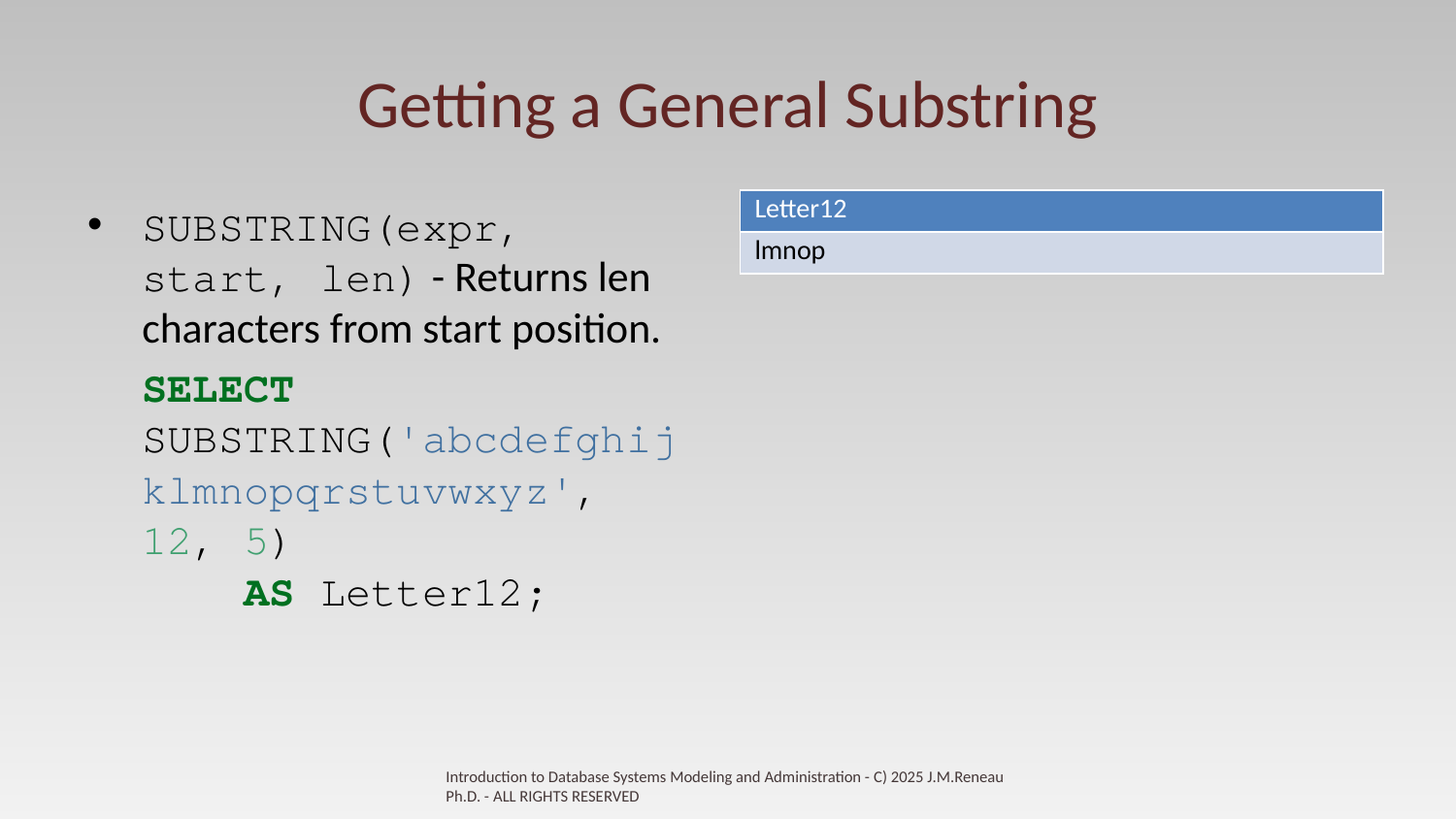

# Getting a General Substring
| Letter12 |
| --- |
| lmnop |
SUBSTRING(expr, start, len) - Returns len characters from start position.
SELECT SUBSTRING('abcdefghijklmnopqrstuvwxyz', 12, 5)
    AS Letter12;
Introduction to Database Systems Modeling and Administration - C) 2025 J.M.Reneau Ph.D. - ALL RIGHTS RESERVED